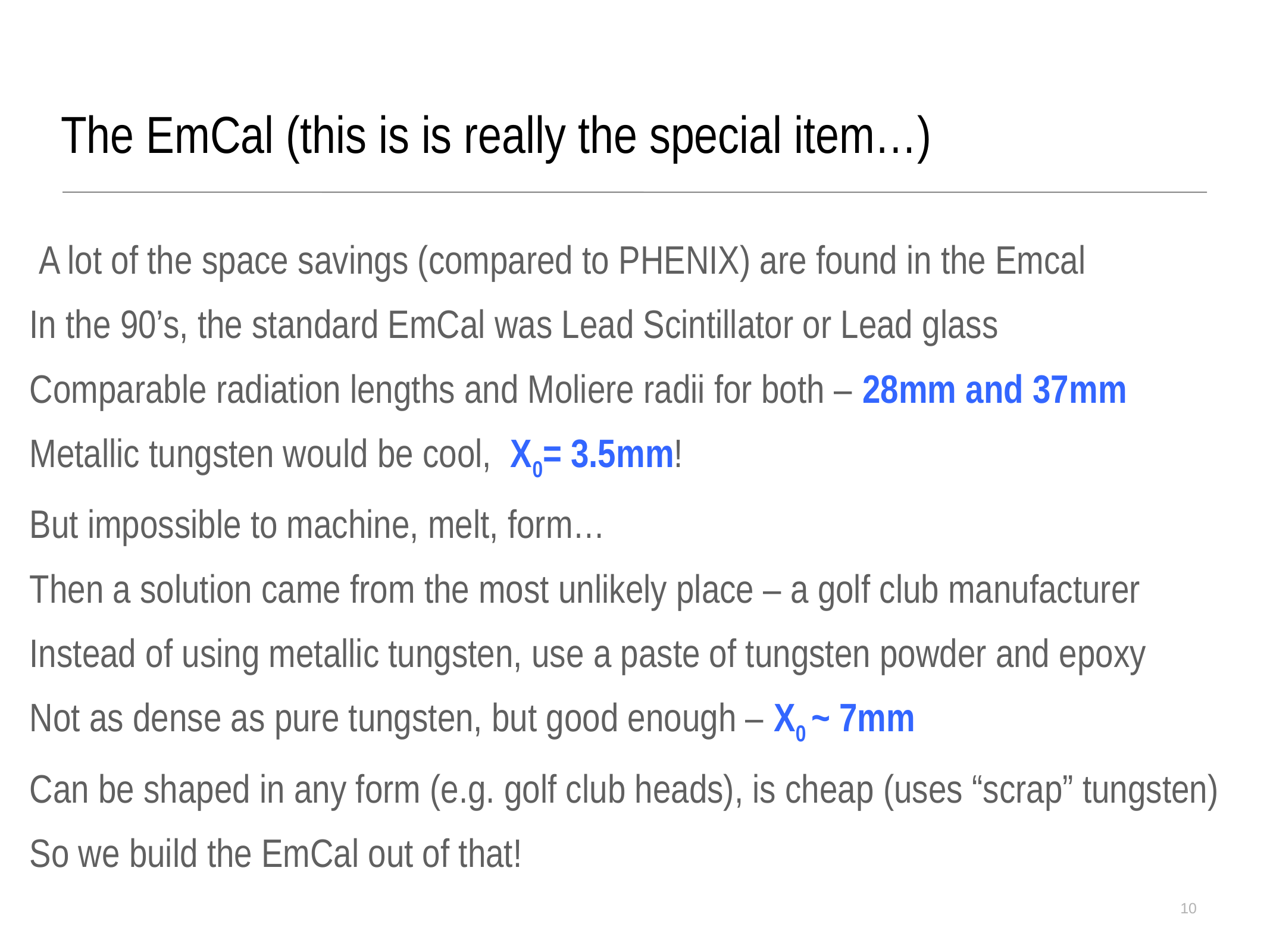

The EmCal (this is is really the special item…)
 A lot of the space savings (compared to PHENIX) are found in the Emcal
In the 90’s, the standard EmCal was Lead Scintillator or Lead glass
Comparable radiation lengths and Moliere radii for both – 28mm and 37mm
Metallic tungsten would be cool,  X0= 3.5mm!
But impossible to machine, melt, form…
Then a solution came from the most unlikely place – a golf club manufacturer
Instead of using metallic tungsten, use a paste of tungsten powder and epoxy
Not as dense as pure tungsten, but good enough – X0 ~ 7mm
Can be shaped in any form (e.g. golf club heads), is cheap (uses “scrap” tungsten)
So we build the EmCal out of that!
10